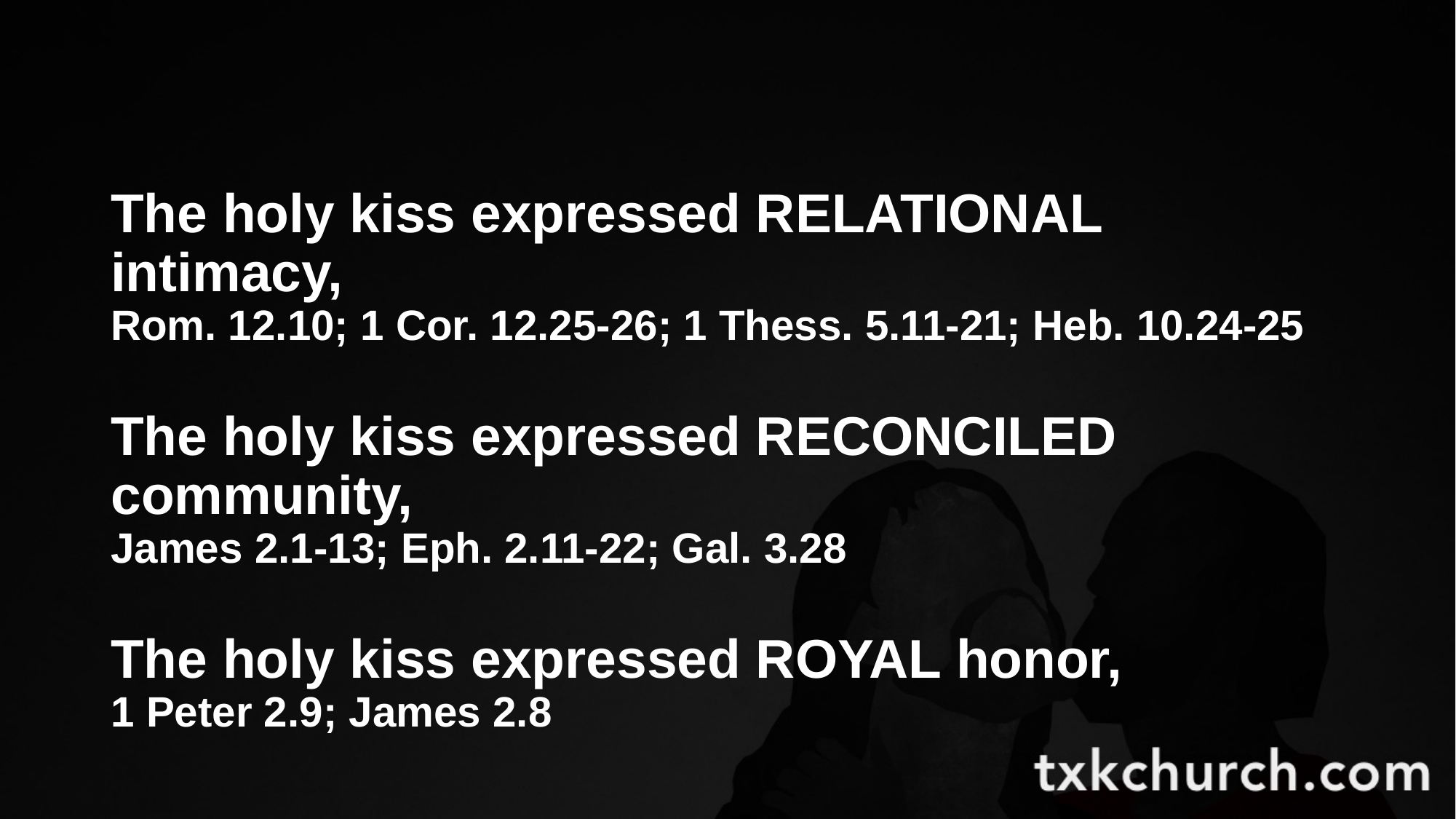

The holy kiss expressed RELATIONAL intimacy,
Rom. 12.10; 1 Cor. 12.25-26; 1 Thess. 5.11-21; Heb. 10.24-25

The holy kiss expressed RECONCILED community,
James 2.1-13; Eph. 2.11-22; Gal. 3.28

The holy kiss expressed ROYAL honor,
1 Peter 2.9; James 2.8